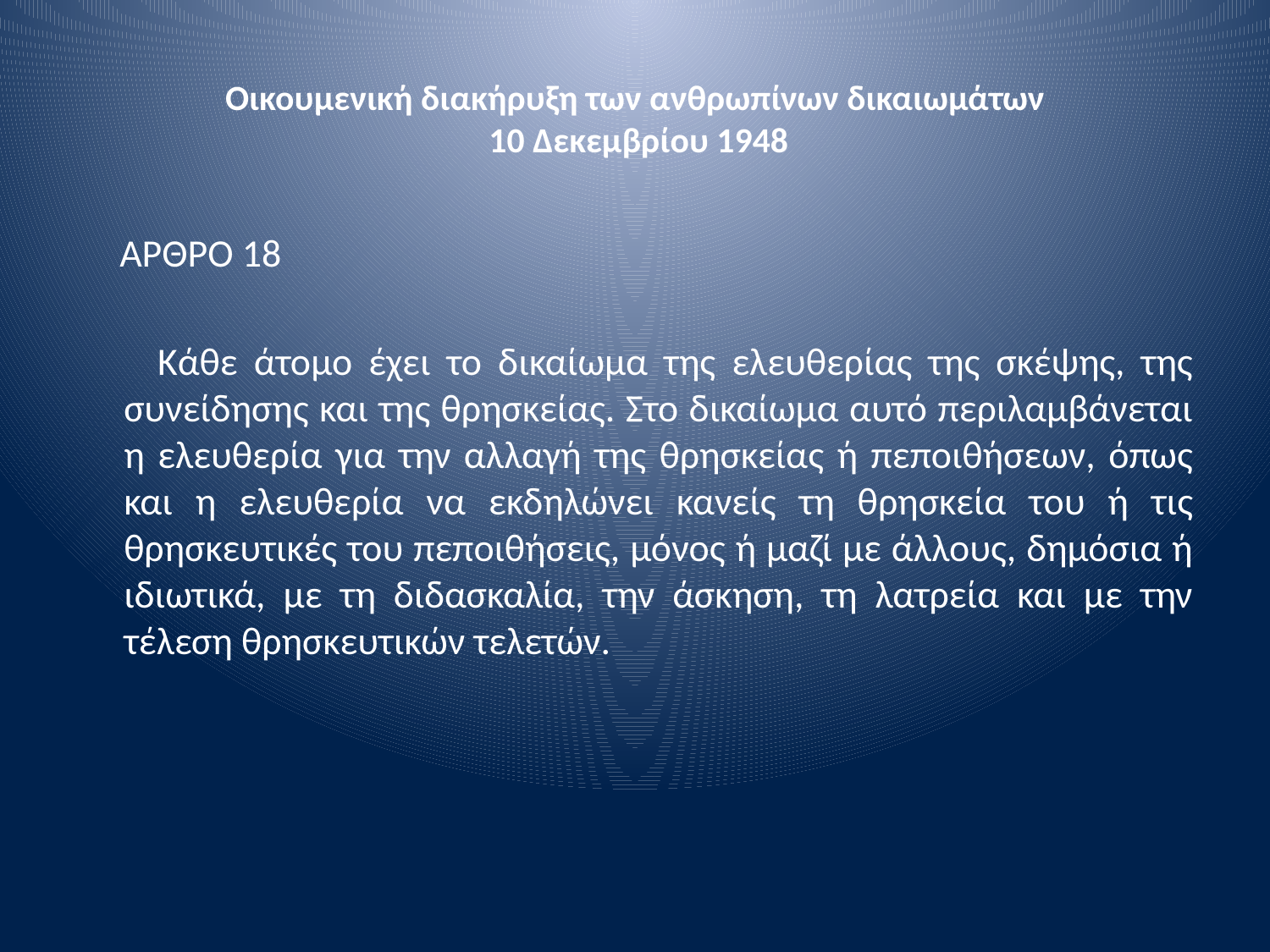

# Οικουμενική διακήρυξη των ανθρωπίνων δικαιωμάτων 10 Δεκεμβρίου 1948
     ΑΡΘΡΟ 18

     Κάθε άτομο έχει το δικαίωμα της ελευθερίας της σκέψης, της συνείδησης και της θρησκείας. Στο δικαίωμα αυτό περιλαμβάνεται η ελευθερία για την αλλαγή της θρησκείας ή πεποιθήσεων, όπως και η ελευθερία να εκδηλώνει κανείς τη θρησκεία του ή τις θρησκευτικές του πεποιθήσεις, μόνος ή μαζί με άλλους, δημόσια ή ιδιωτικά, με τη διδασκαλία, την άσκηση, τη λατρεία και με την τέλεση θρησκευτικών τελετών.